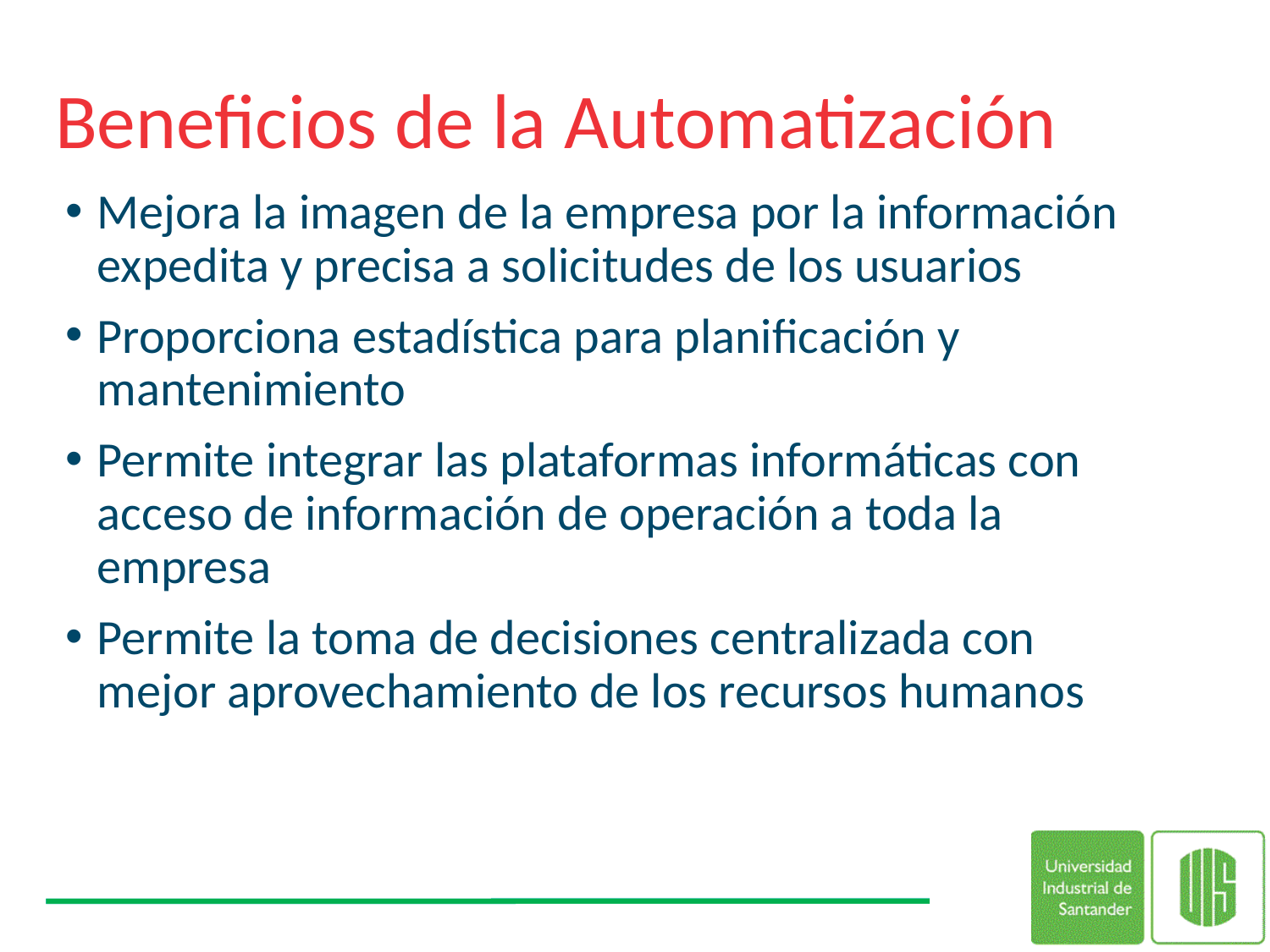

# Beneficios de la Automatización
Mejora la imagen de la empresa por la información expedita y precisa a solicitudes de los usuarios
Proporciona estadística para planificación y mantenimiento
Permite integrar las plataformas informáticas con acceso de información de operación a toda la empresa
Permite la toma de decisiones centralizada con mejor aprovechamiento de los recursos humanos